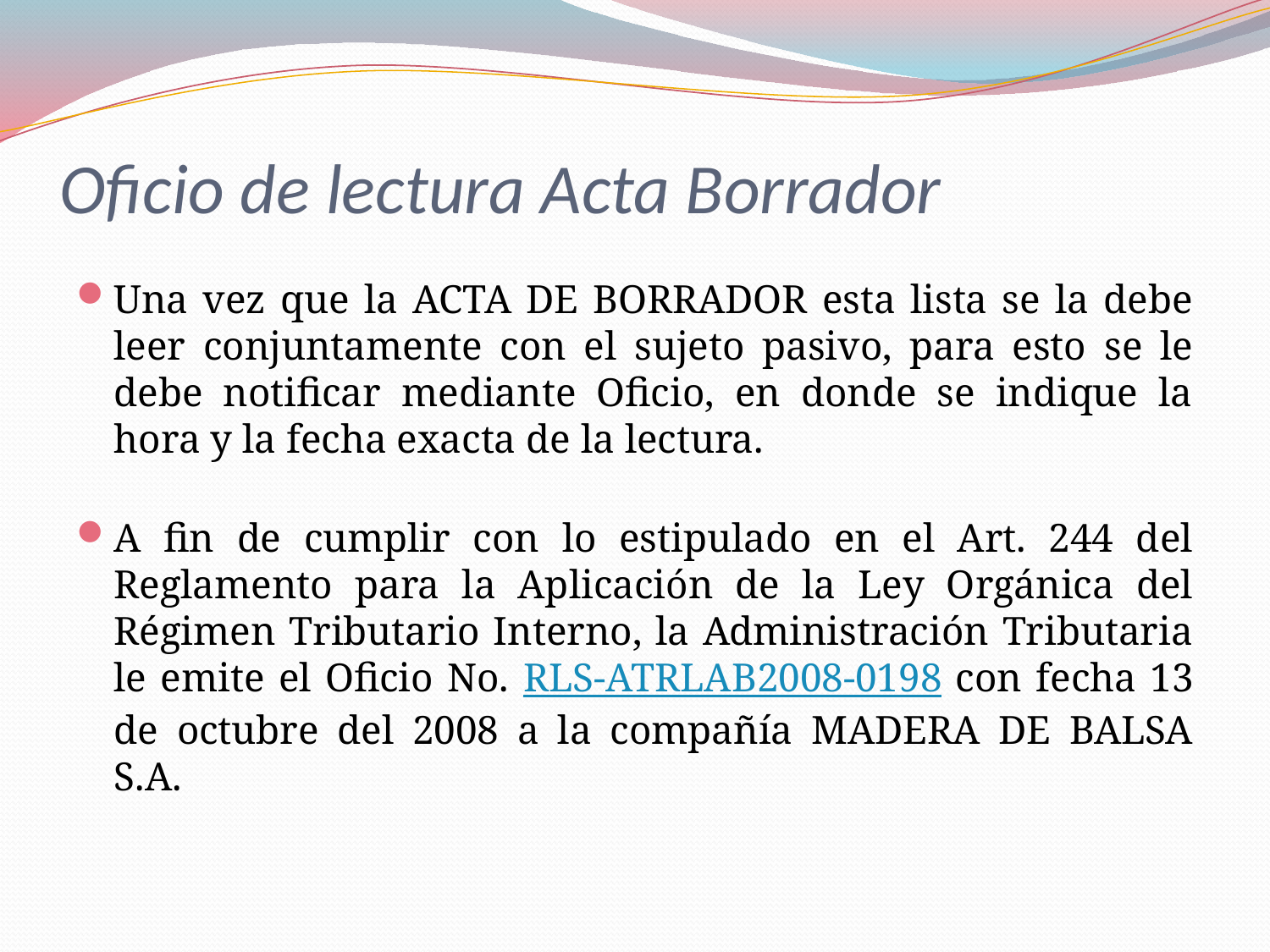

# Oficio de lectura Acta Borrador
Una vez que la ACTA DE BORRADOR esta lista se la debe leer conjuntamente con el sujeto pasivo, para esto se le debe notificar mediante Oficio, en donde se indique la hora y la fecha exacta de la lectura.

A fin de cumplir con lo estipulado en el Art. 244 del Reglamento para la Aplicación de la Ley Orgánica del Régimen Tributario Interno, la Administración Tributaria le emite el Oficio No. RLS-ATRLAB2008-0198 con fecha 13 de octubre del 2008 a la compañía MADERA DE BALSA S.A.